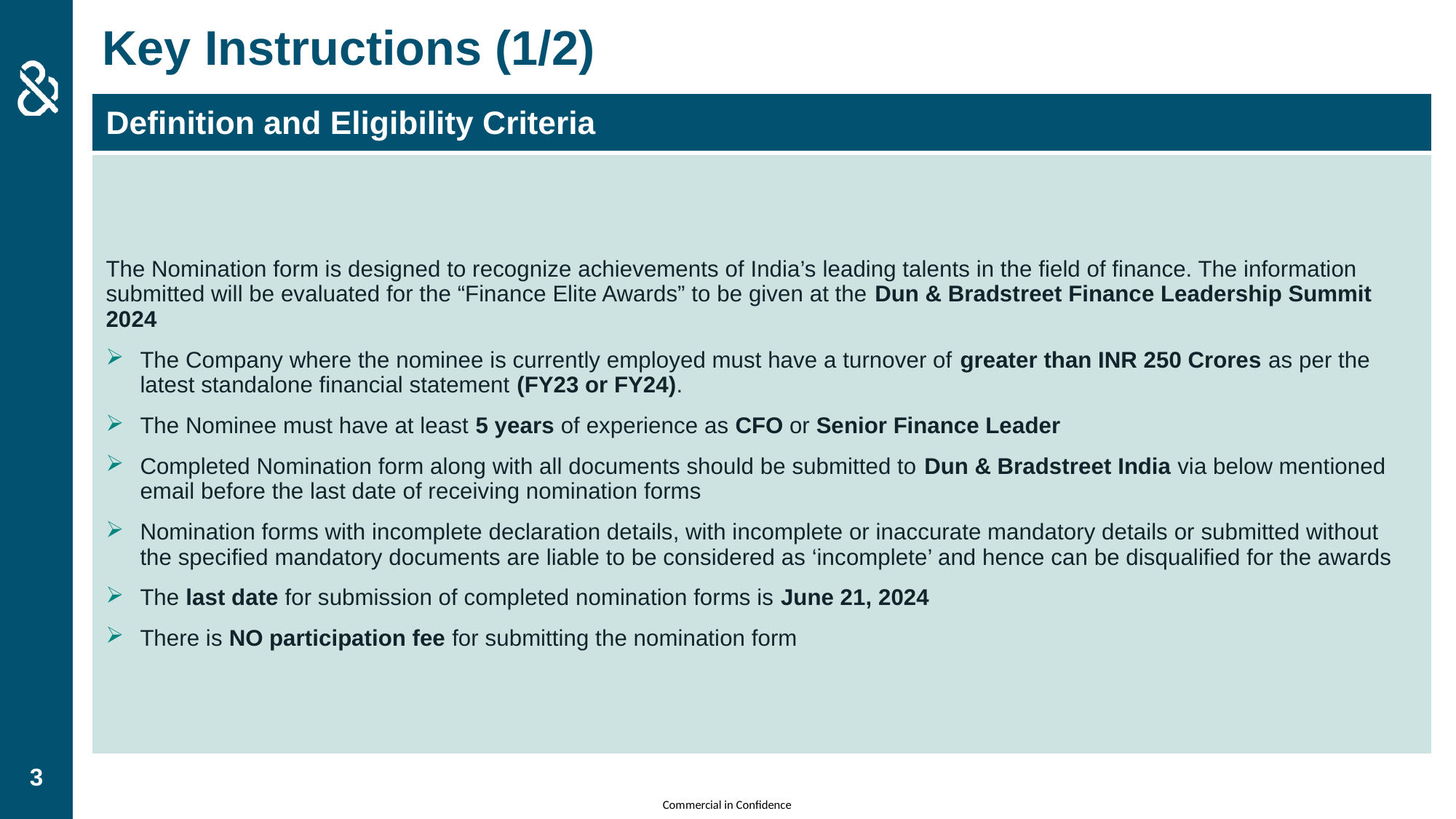

# Key Instructions (1/2)
| Definition and Eligibility Criteria |
| --- |
| The Nomination form is designed to recognize achievements of India’s leading talents in the field of finance. The information submitted will be evaluated for the “Finance Elite Awards” to be given at the Dun & Bradstreet Finance Leadership Summit 2024 The Company where the nominee is currently employed must have a turnover of greater than INR 250 Crores as per the latest standalone financial statement (FY23 or FY24). The Nominee must have at least 5 years of experience as CFO or Senior Finance Leader Completed Nomination form along with all documents should be submitted to Dun & Bradstreet India via below mentioned email before the last date of receiving nomination forms Nomination forms with incomplete declaration details, with incomplete or inaccurate mandatory details or submitted without the specified mandatory documents are liable to be considered as ‘incomplete’ and hence can be disqualified for the awards The last date for submission of completed nomination forms is June 21, 2024 There is NO participation fee for submitting the nomination form |